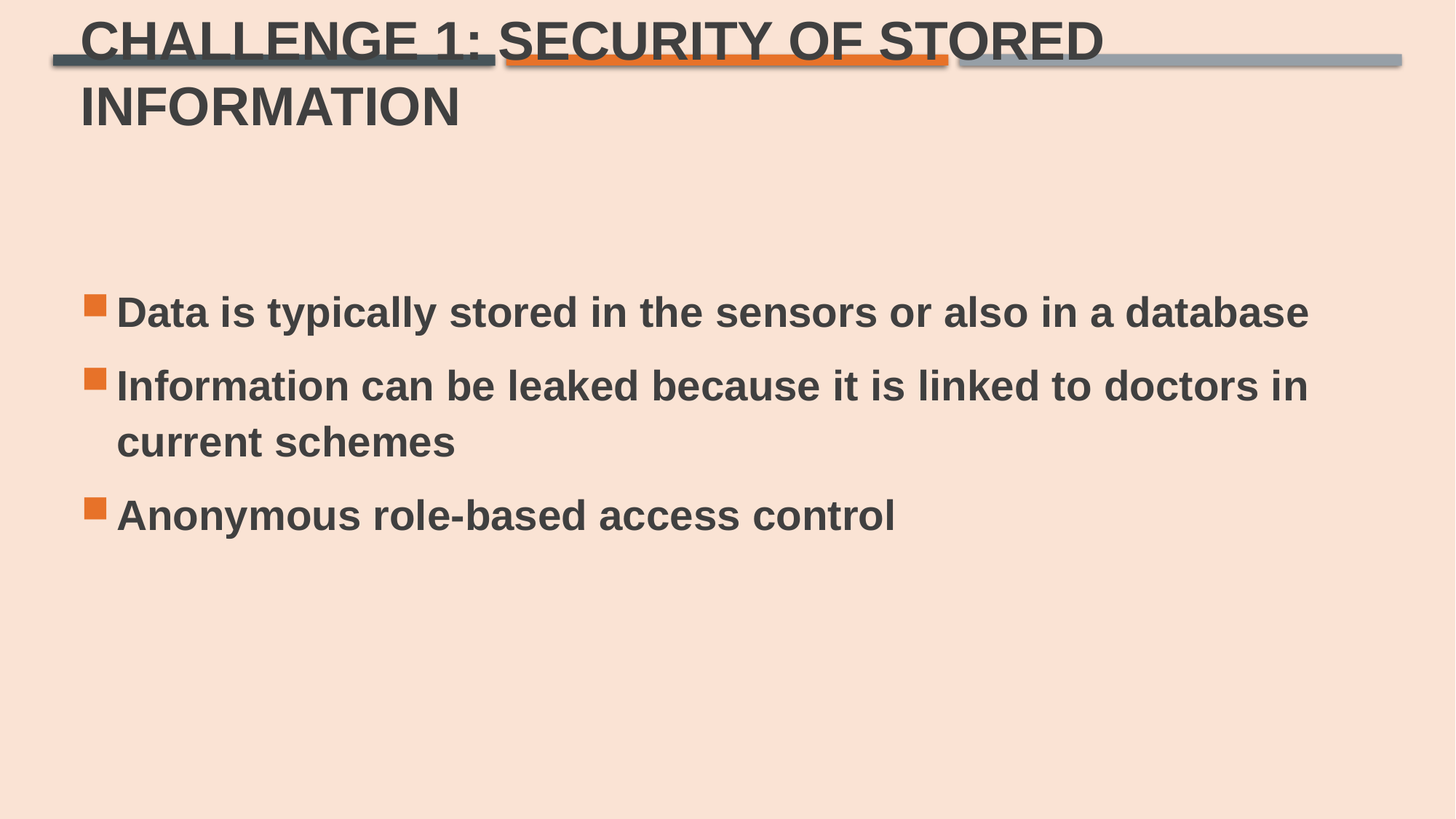

# Challenge 1: Security OF Stored INFORMATION
Data is typically stored in the sensors or also in a database
Information can be leaked because it is linked to doctors in current schemes
Anonymous role-based access control